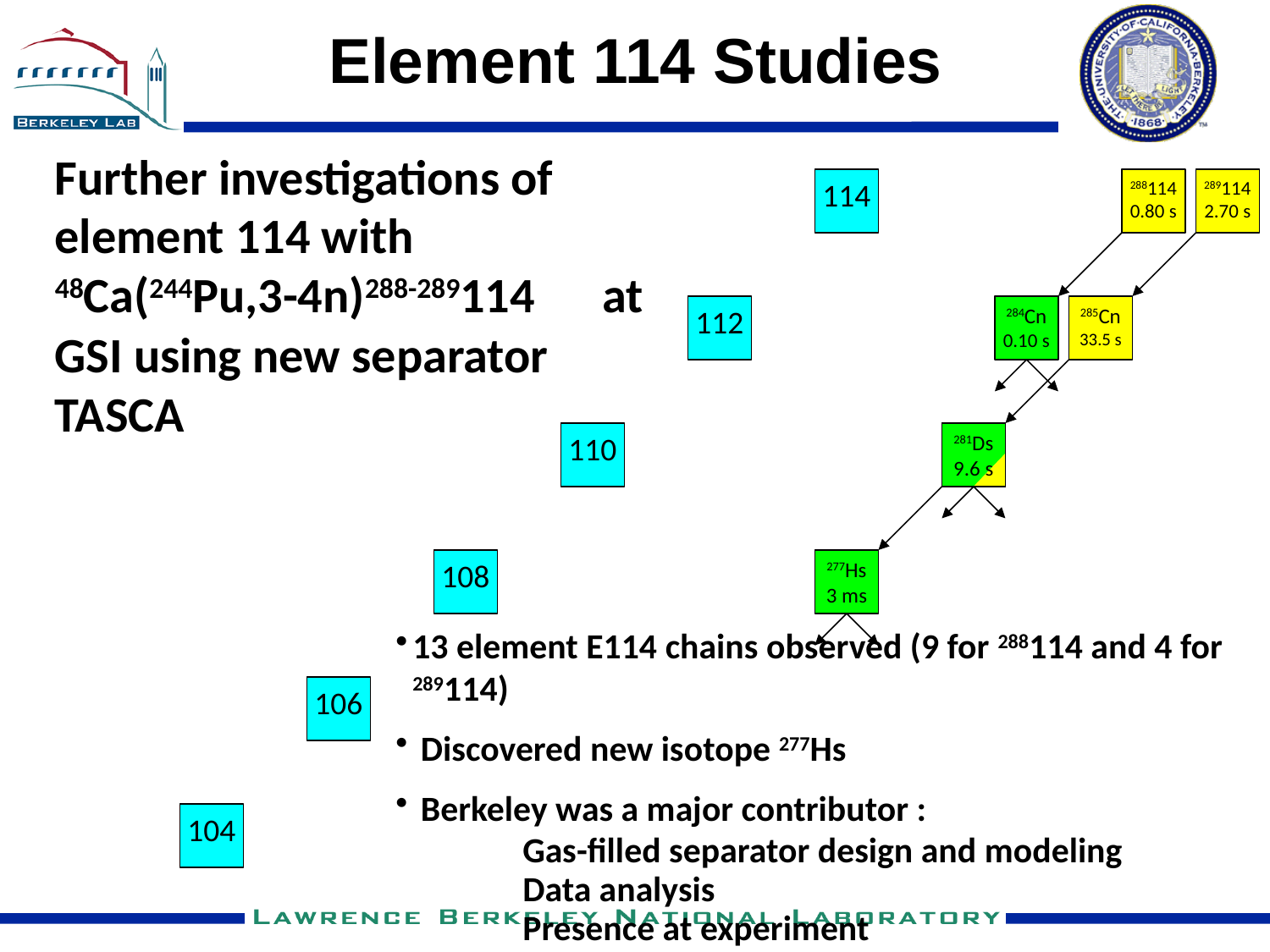

Element 114 Studies
Further investigations of element 114 with 48Ca(244Pu,3-4n)288-289114      at GSI using new separator TASCA
114
288114
0.80 s
289114
2.70 s

284Cn
0.10 s
285Cn
33.5 s

281Ds
9.6 s

277Hs
3 ms

112
110
108

13 element E114 chains observed (9 for 288114 and 4 for  289114)
 Discovered new isotope 277Hs
 Berkeley was a major contributor :
	Gas-filled separator design and modeling
	Data analysis
	Presence at experiment

106
104